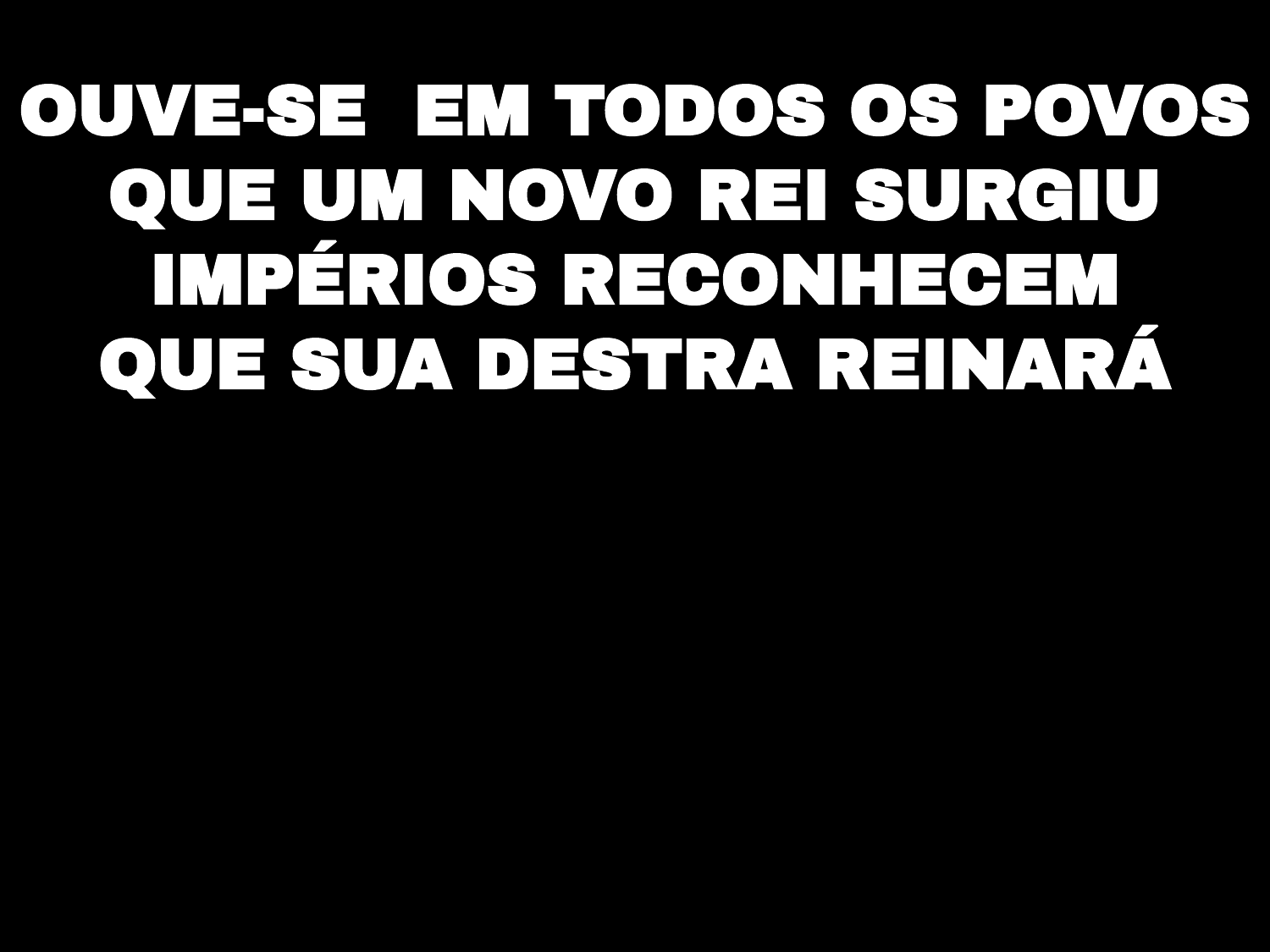

# OUVE-SE  EM TODOS OS POVOS QUE UM NOVO REI SURGIU IMPÉRIOS RECONHECEM QUE SUA DESTRA REINARÁ